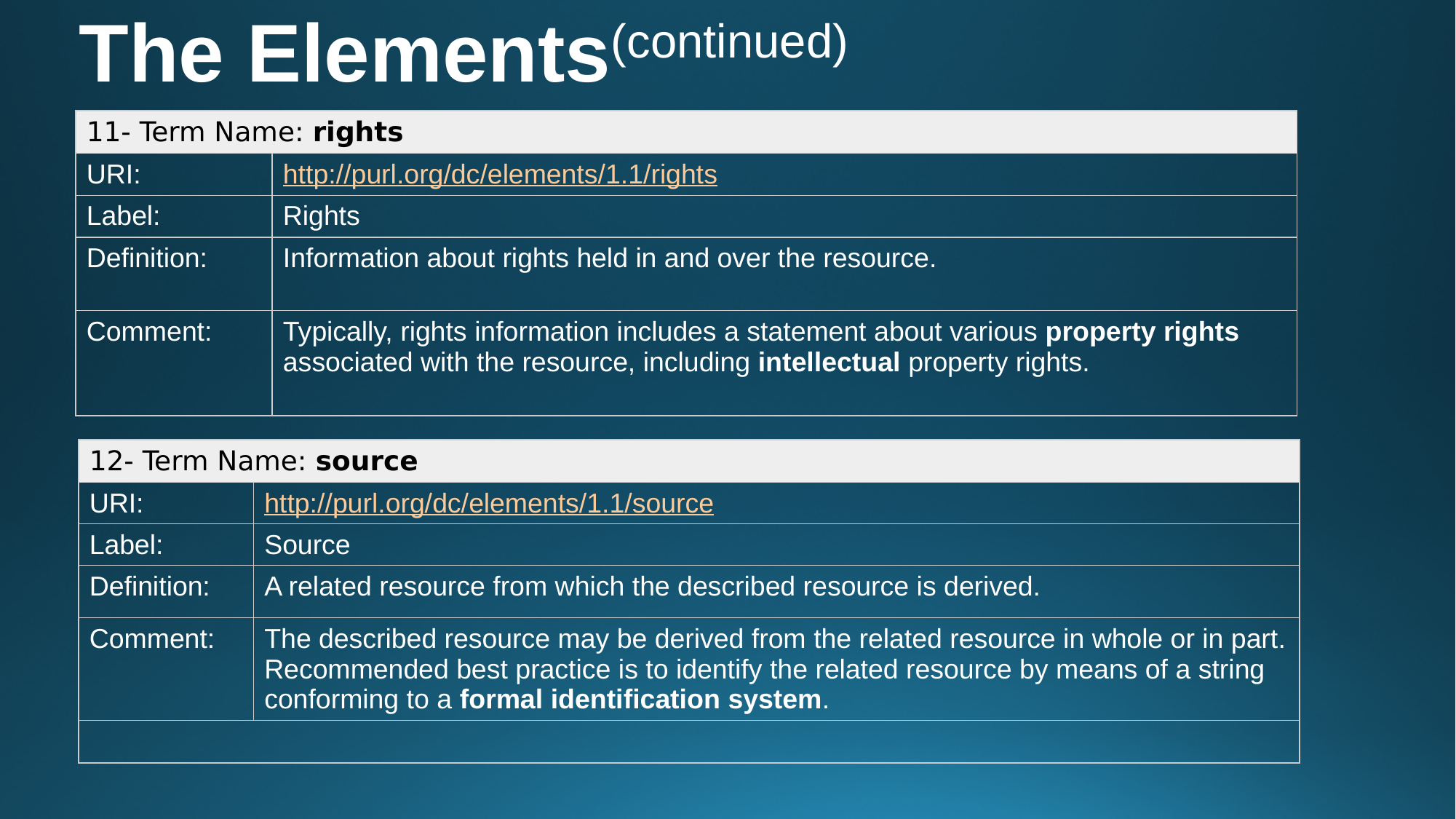

# The Elements(continued)
| 11- Term Name: rights |  |
| --- | --- |
| URI: | http://purl.org/dc/elements/1.1/rights |
| Label: | Rights |
| Definition: | Information about rights held in and over the resource. |
| Comment: | Typically, rights information includes a statement about various property rights associated with the resource, including intellectual property rights. |
| 12- Term Name: source |  |
| --- | --- |
| URI: | http://purl.org/dc/elements/1.1/source |
| Label: | Source |
| Definition: | A related resource from which the described resource is derived. |
| Comment: | The described resource may be derived from the related resource in whole or in part. Recommended best practice is to identify the related resource by means of a string conforming to a formal identification system. |
|  |  |